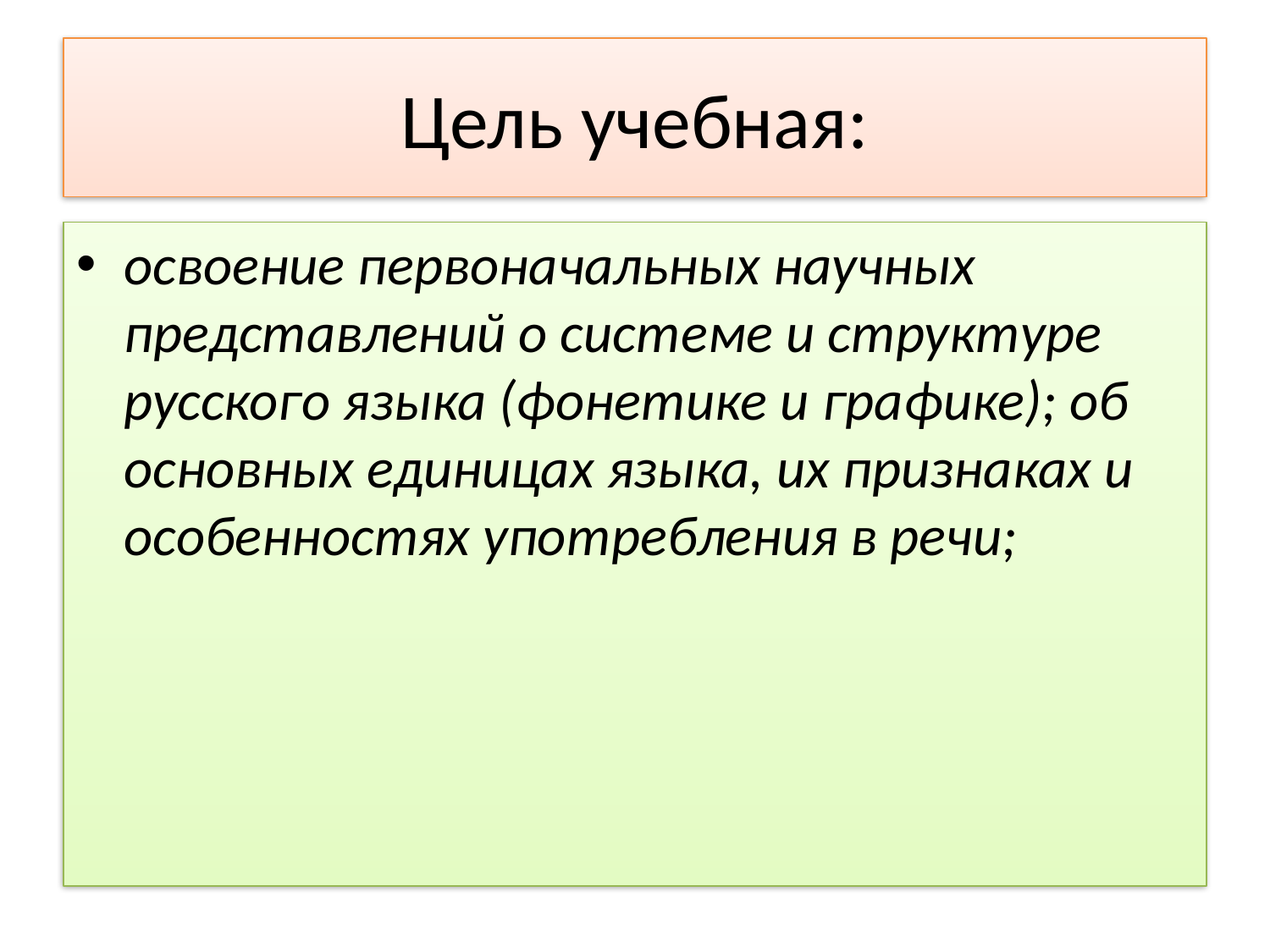

# Цель учебная:
освоение первоначальных научных представлений о системе и структуре русского языка (фонетике и графике); об основных единицах языка, их признаках и особенностях употребления в речи;